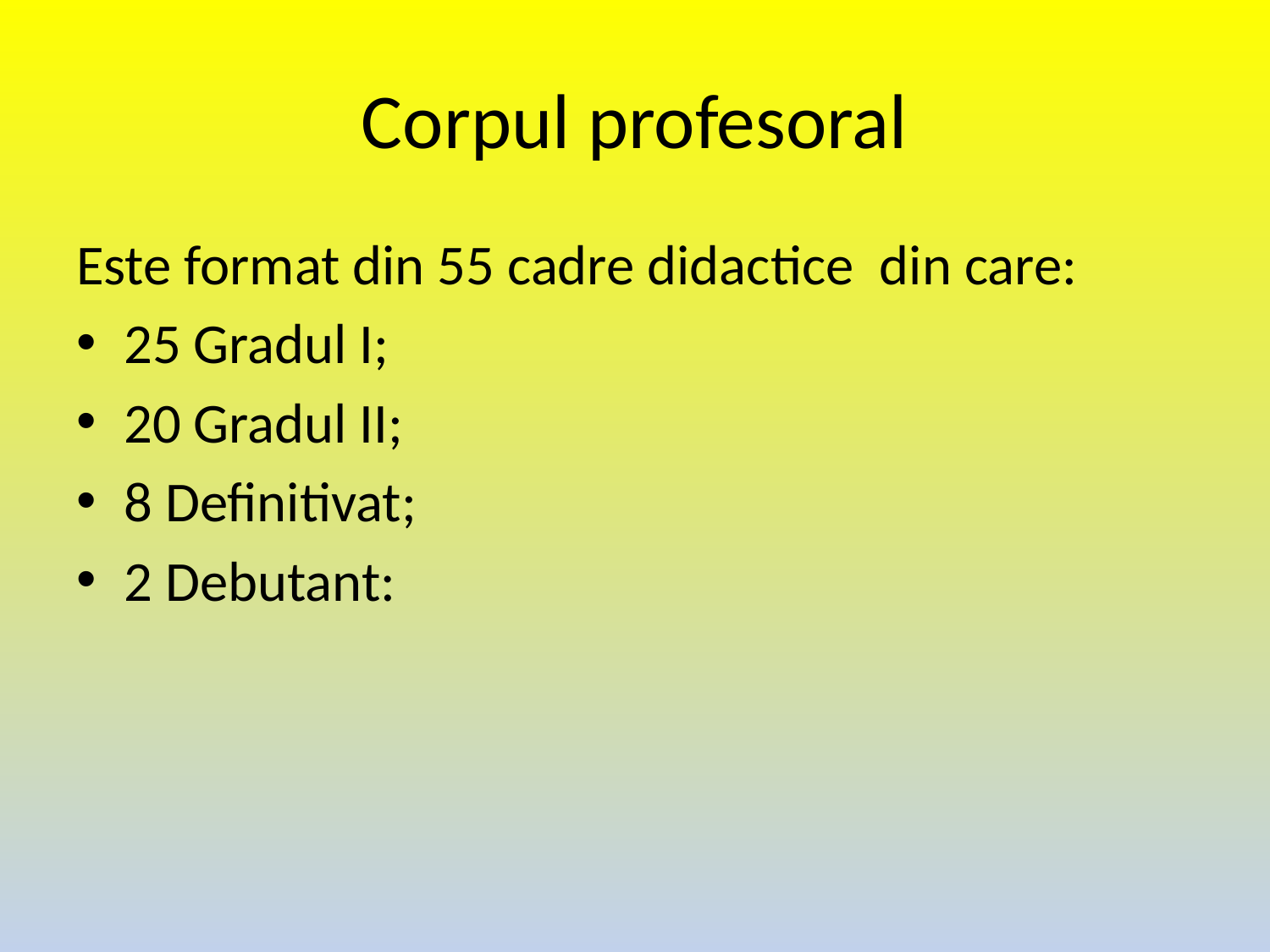

# Corpul profesoral
Este format din 55 cadre didactice  din care:
25 Gradul I;
20 Gradul II;
8 Definitivat;
2 Debutant: